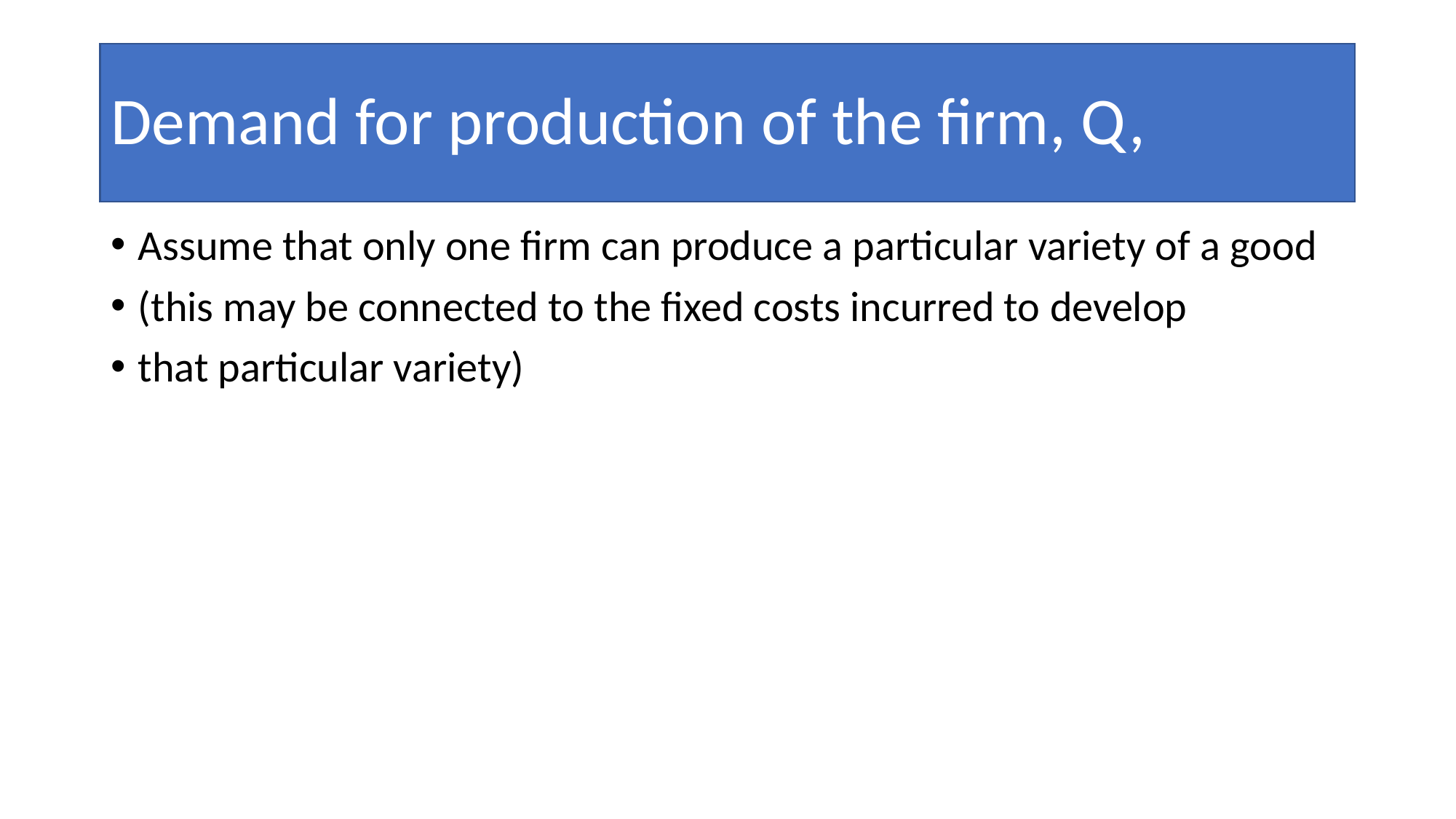

# Demand for production of the firm, Q,
Assume that only one firm can produce a particular variety of a good
(this may be connected to the fixed costs incurred to develop
that particular variety)